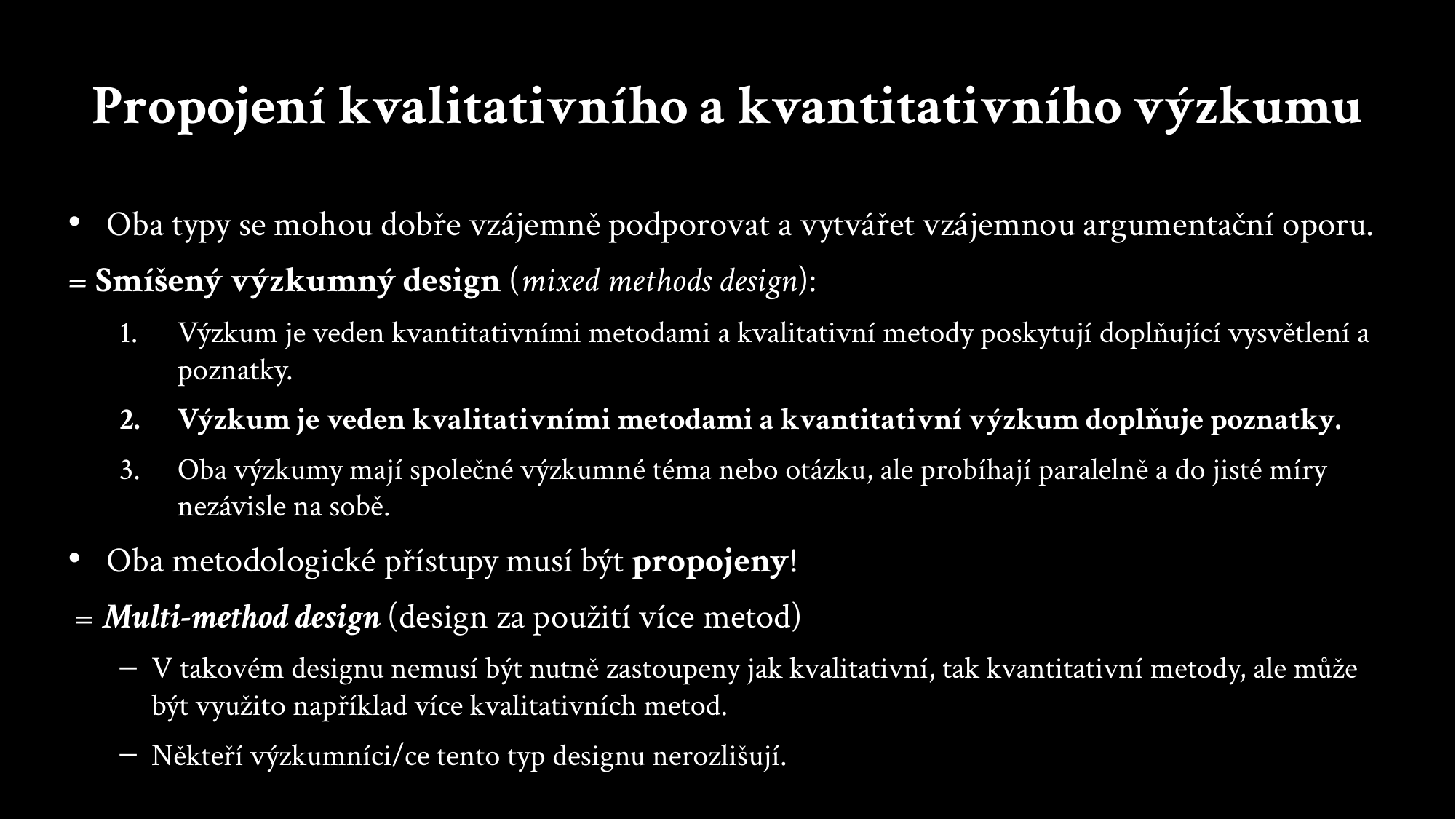

# Propojení kvalitativního a kvantitativního výzkumu
Oba typy se mohou dobře vzájemně podporovat a vytvářet vzájemnou argumentační oporu.
= Smíšený výzkumný design (mixed methods design):
Výzkum je veden kvantitativními metodami a kvalitativní metody poskytují doplňující vysvětlení a poznatky.
Výzkum je veden kvalitativními metodami a kvantitativní výzkum doplňuje poznatky.
Oba výzkumy mají společné výzkumné téma nebo otázku, ale probíhají paralelně a do jisté míry nezávisle na sobě.
Oba metodologické přístupy musí být propojeny!
= Multi-method design (design za použití více metod)
V takovém designu nemusí být nutně zastoupeny jak kvalitativní, tak kvantitativní metody, ale může být využito například více kvalitativních metod.
Někteří výzkumníci/ce tento typ designu nerozlišují.